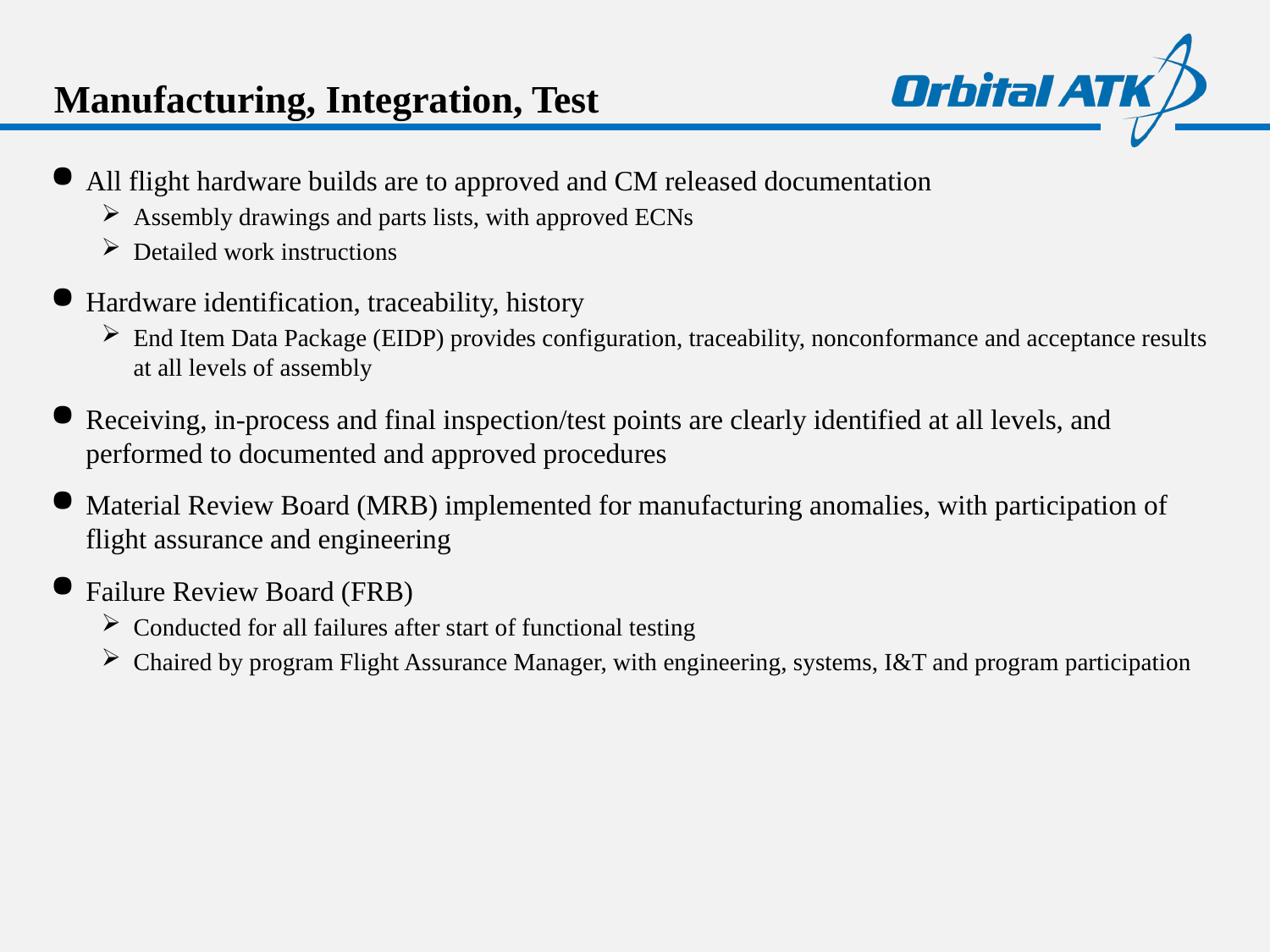

# Manufacturing, Integration, Test
All flight hardware builds are to approved and CM released documentation
Assembly drawings and parts lists, with approved ECNs
Detailed work instructions

Hardware identification, traceability, history
End Item Data Package (EIDP) provides configuration, traceability, nonconformance and acceptance results at all levels of assembly

Receiving, in-process and final inspection/test points are clearly identified at all levels, and performed to documented and approved procedures

Material Review Board (MRB) implemented for manufacturing anomalies, with participation of flight assurance and engineering

Failure Review Board (FRB)
Conducted for all failures after start of functional testing
Chaired by program Flight Assurance Manager, with engineering, systems, I&T and program participation